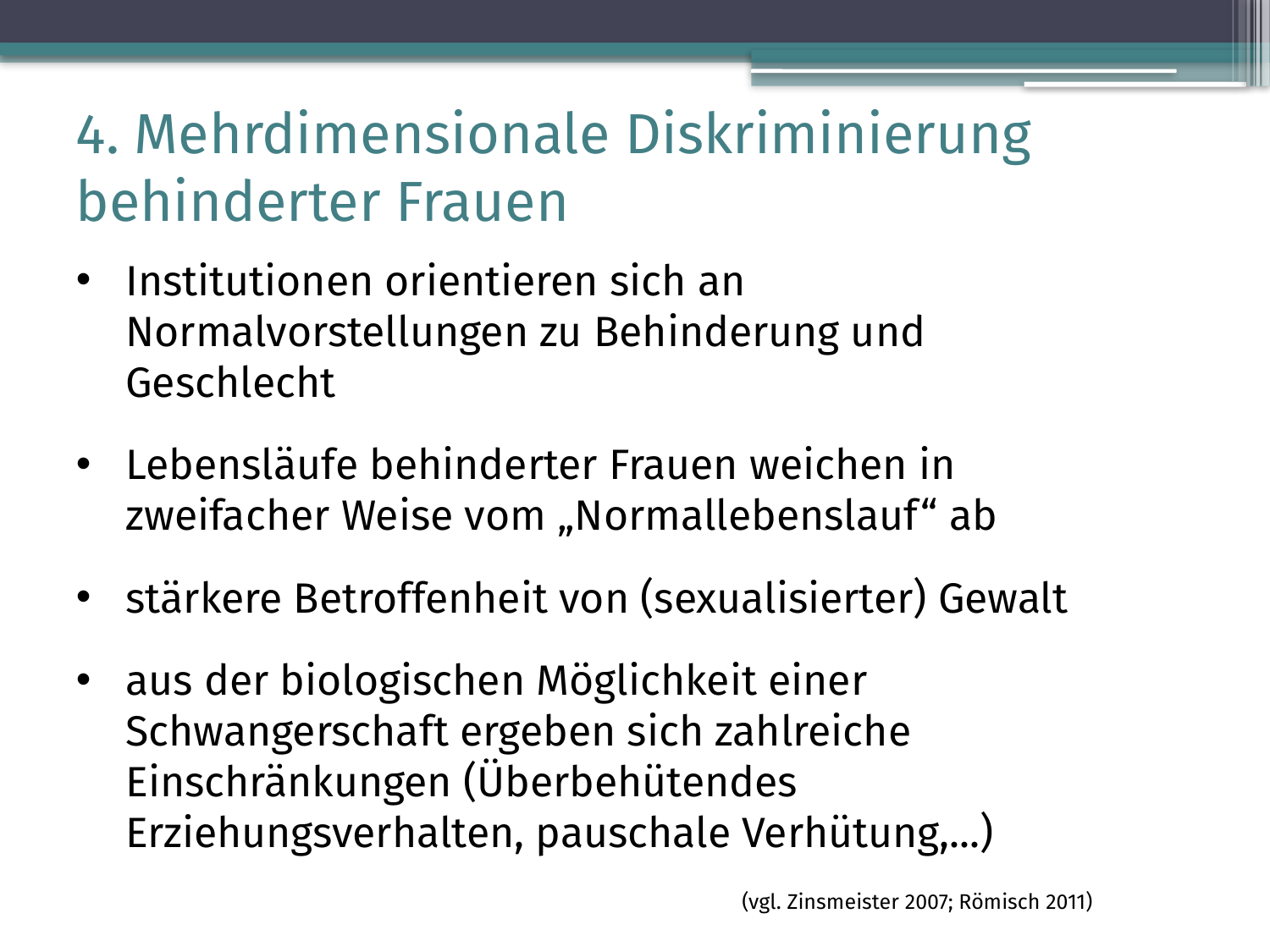

# 4. Mehrdimensionale Diskriminierung behinderter Frauen
Institutionen orientieren sich an Normalvorstellungen zu Behinderung und Geschlecht
Lebensläufe behinderter Frauen weichen in zweifacher Weise vom „Normallebenslauf“ ab
stärkere Betroffenheit von (sexualisierter) Gewalt
aus der biologischen Möglichkeit einer Schwangerschaft ergeben sich zahlreiche Einschränkungen (Überbehütendes Erziehungsverhalten, pauschale Verhütung,...)
(vgl. Zinsmeister 2007; Römisch 2011)